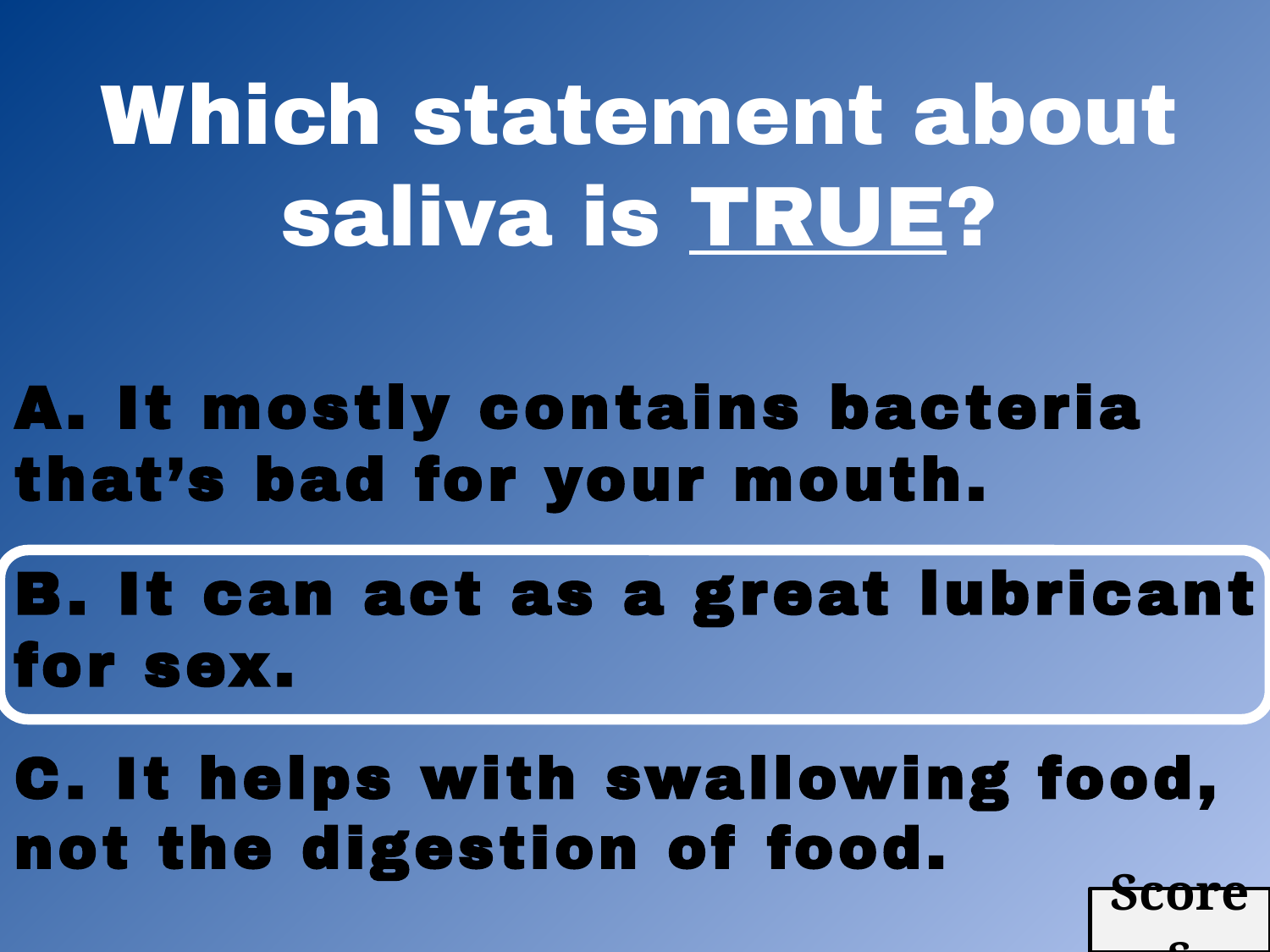

Which statement about saliva is TRUE?

A. It mostly contains bacteria that’s bad for your mouth.
B. It can act as a great lubricant for sex.
C. It helps with swallowing food, not the digestion of food.

Scores